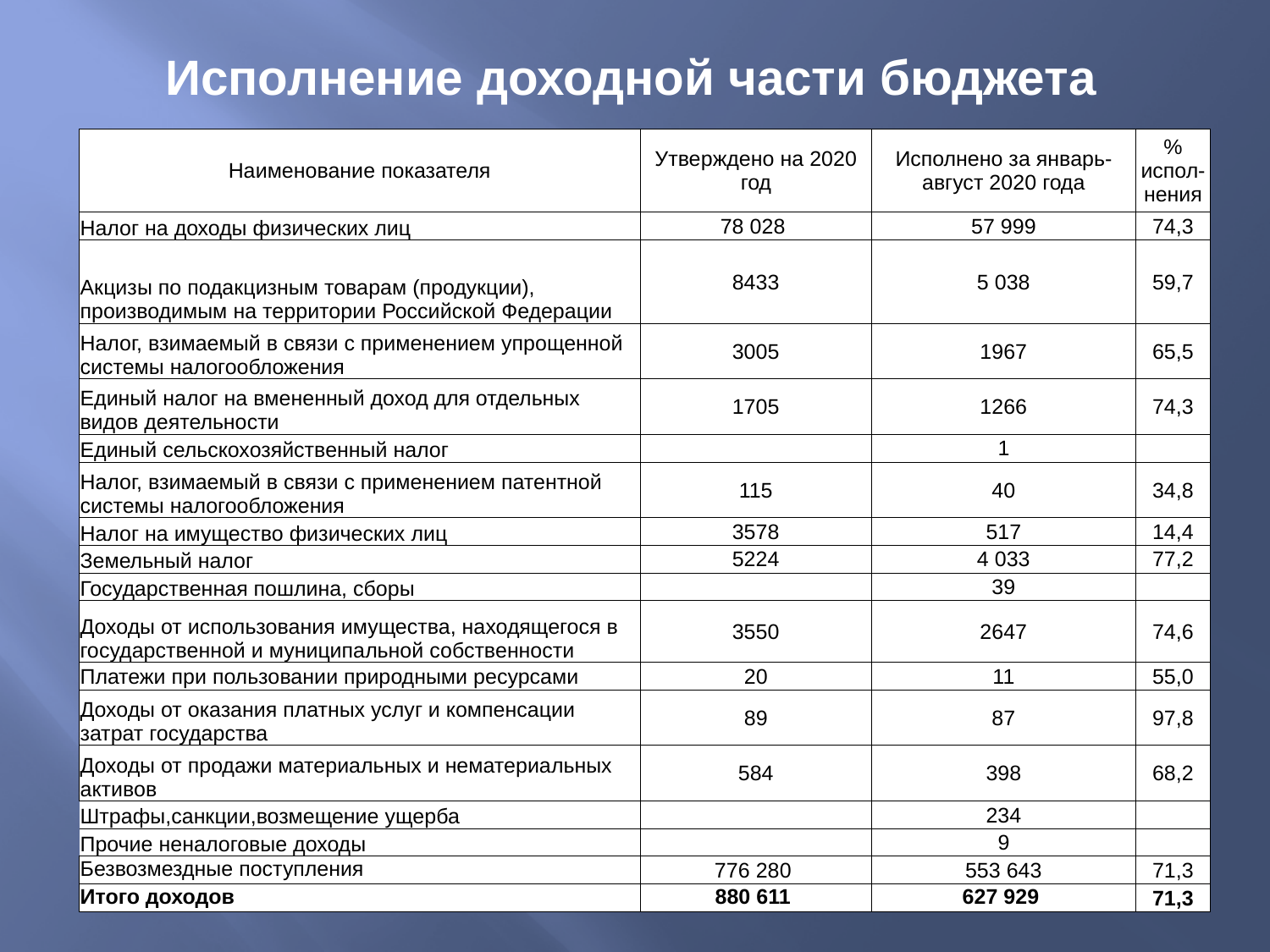

# Исполнение доходной части бюджета
| Наименование показателя | Утверждено на 2020 год | Исполнено за январь-август 2020 года | % испол-нения |
| --- | --- | --- | --- |
| Налог на доходы физических лиц | 78 028 | 57 999 | 74,3 |
| Акцизы по подакцизным товарам (продукции), производимым на территории Российской Федерации | 8433 | 5 038 | 59,7 |
| Налог, взимаемый в связи с применением упрощенной системы налогообложения | 3005 | 1967 | 65,5 |
| Единый налог на вмененный доход для отдельных видов деятельности | 1705 | 1266 | 74,3 |
| Единый сельскохозяйственный налог |  | 1 |  |
| Налог, взимаемый в связи с применением патентной системы налогообложения | 115 | 40 | 34,8 |
| Налог на имущество физических лиц | 3578 | 517 | 14,4 |
| Земельный налог | 5224 | 4 033 | 77,2 |
| Государственная пошлина, сборы |  | 39 |  |
| Доходы от использования имущества, находящегося в государственной и муниципальной собственности | 3550 | 2647 | 74,6 |
| Платежи при пользовании природными ресурсами | 20 | 11 | 55,0 |
| Доходы от оказания платных услуг и компенсации затрат государства | 89 | 87 | 97,8 |
| Доходы от продажи материальных и нематериальных активов | 584 | 398 | 68,2 |
| Штрафы,санкции,возмещение ущерба |  | 234 |  |
| Прочие неналоговые доходы |  | 9 |  |
| Безвозмездные поступления | 776 280 | 553 643 | 71,3 |
| Итого доходов | 880 611 | 627 929 | 71,3 |